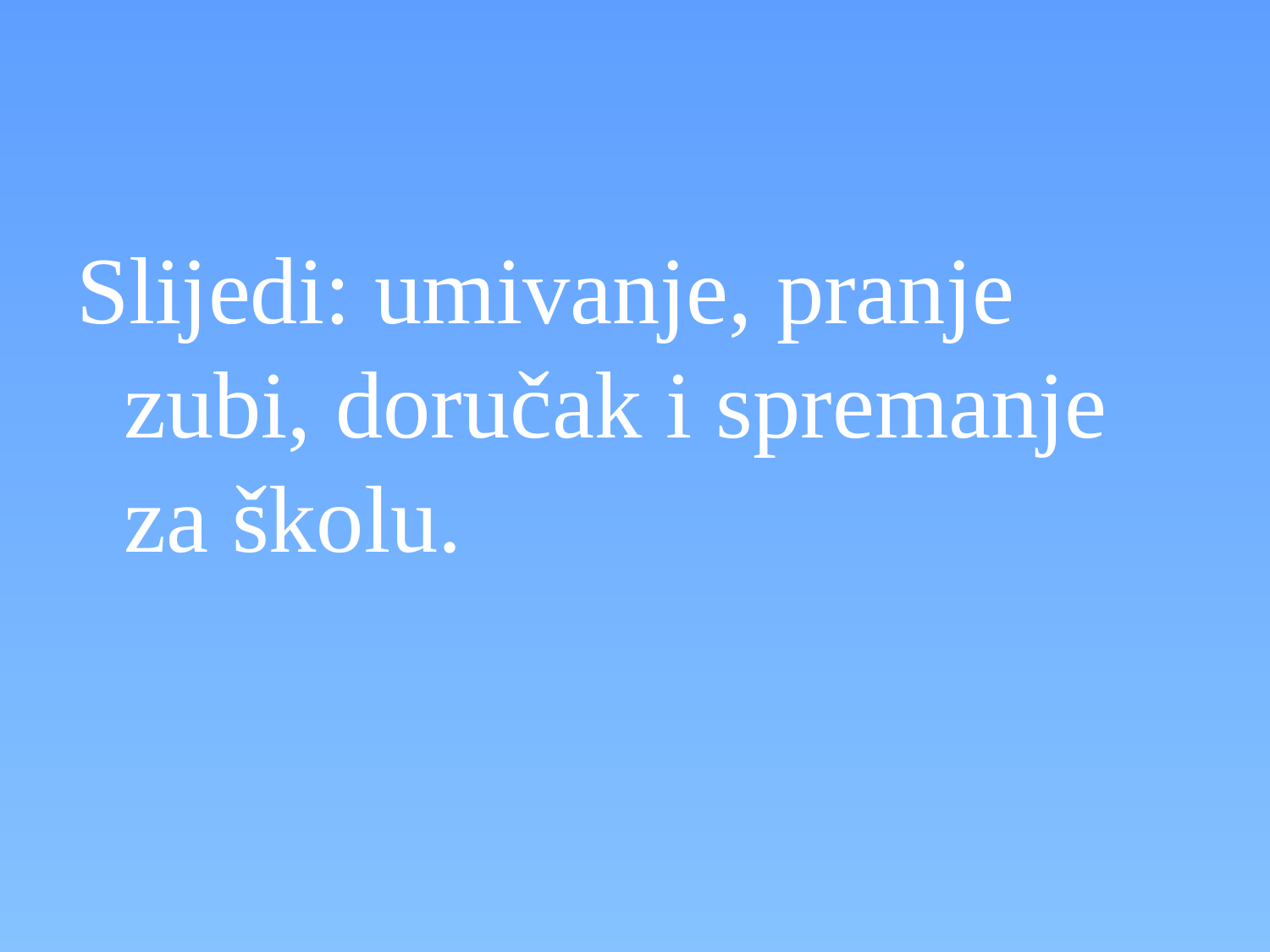

#
Slijedi: umivanje, pranje zubi, doručak i spremanje za školu.